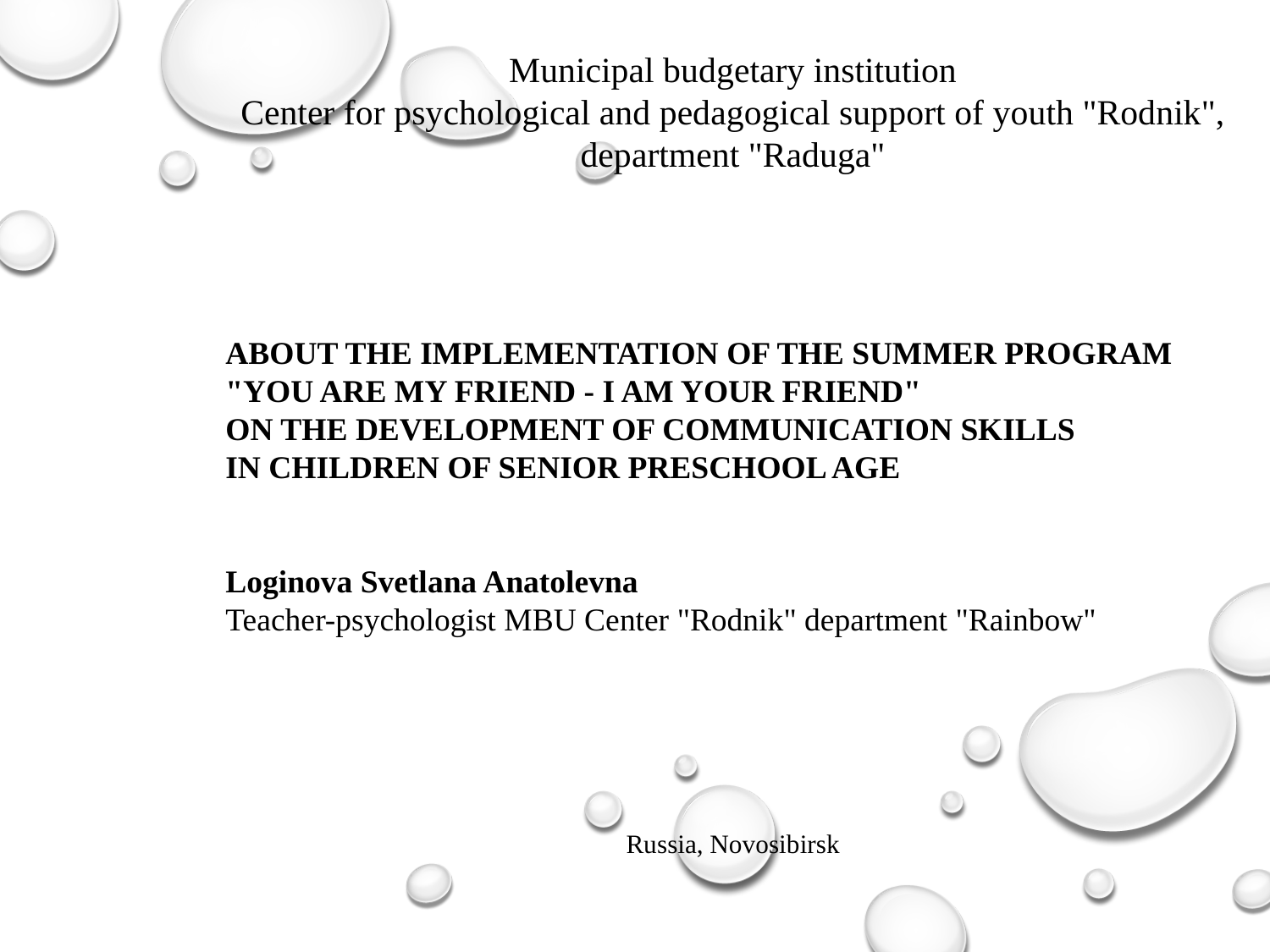

Municipal budgetary institution
Center for psychological and pedagogical support of youth "Rodnik",
department "Raduga"
ABOUT THE IMPLEMENTATION OF THE SUMMER PROGRAM
"YOU ARE MY FRIEND - I AM YOUR FRIEND"
ON THE DEVELOPMENT OF COMMUNICATION SKILLS
IN CHILDREN OF SENIOR PRESCHOOL AGE

Loginova Svetlana Anatolevna
Teacher-psychologist MBU Center "Rodnik" department "Rainbow"

Russia, Novosibirsk